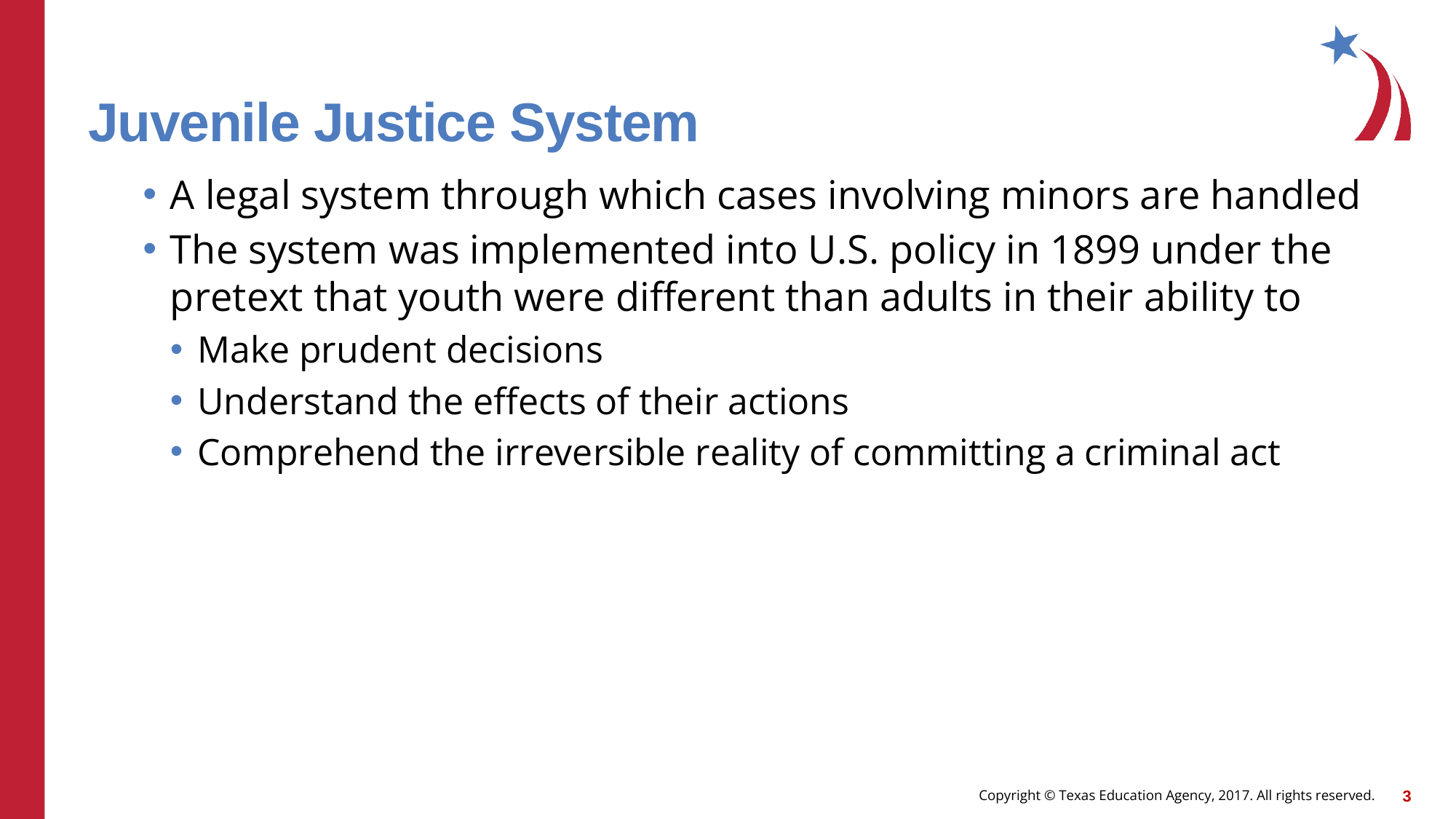

# Juvenile Justice System
A legal system through which cases involving minors are handled
The system was implemented into U.S. policy in 1899 under the pretext that youth were different than adults in their ability to
Make prudent decisions
Understand the effects of their actions
Comprehend the irreversible reality of committing a criminal act